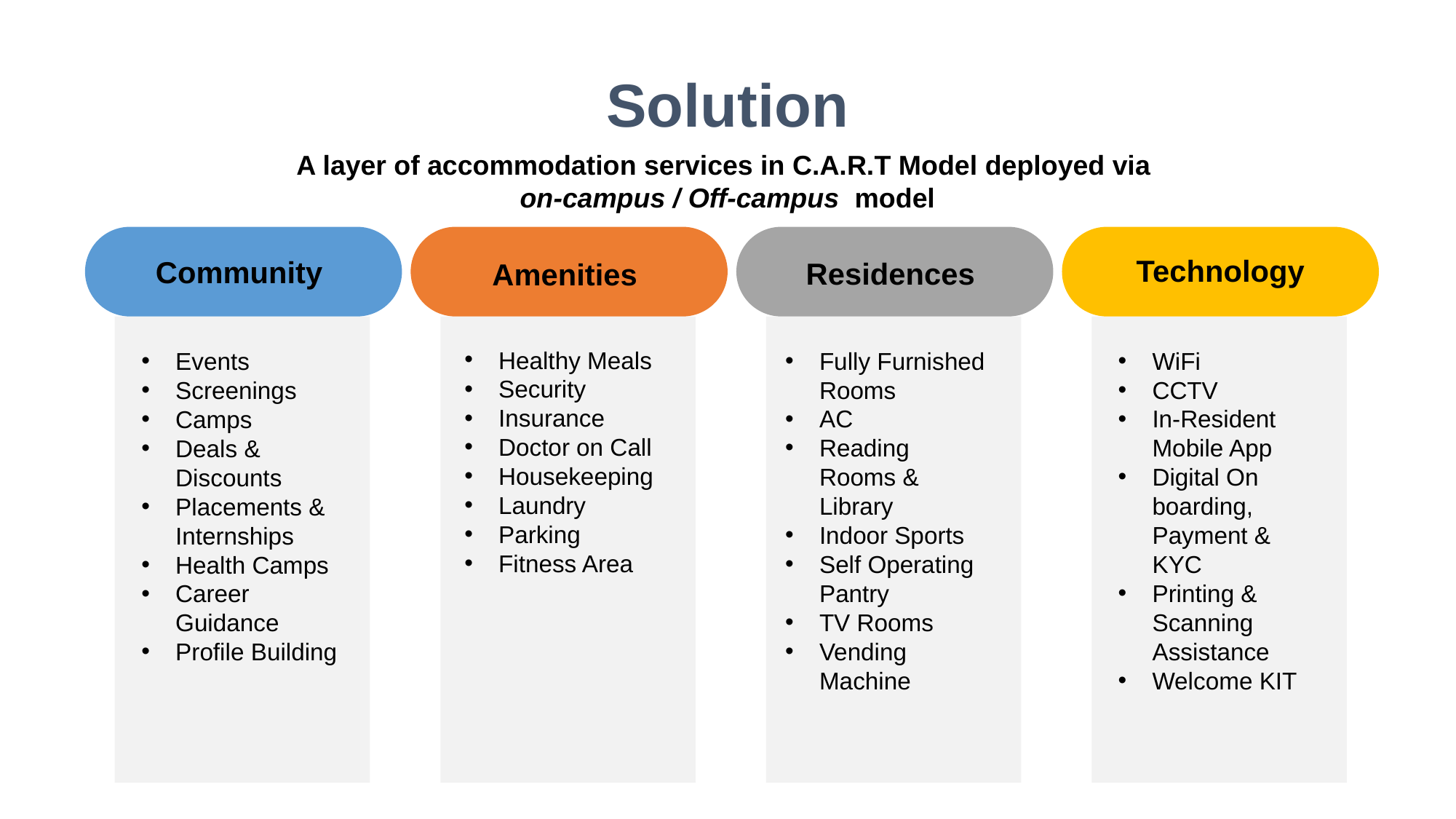

Solution
A layer of accommodation services in C.A.R.T Model deployed via
on-campus / Off-campus  model

Technology
Community
Residences
Amenities

Healthy Meals
Security
Insurance
Doctor on Call
Housekeeping
Laundry
Parking
Fitness Area

Fully Furnished Rooms
AC
Reading Rooms & Library
Indoor Sports
Self Operating Pantry
TV Rooms
Vending Machine

WiFi
CCTV
In-Resident Mobile App
Digital On boarding, Payment & KYC
Printing & Scanning Assistance
Welcome KIT

Events
Screenings
Camps
Deals & Discounts
Placements & Internships
Health Camps
Career Guidance
Profile Building